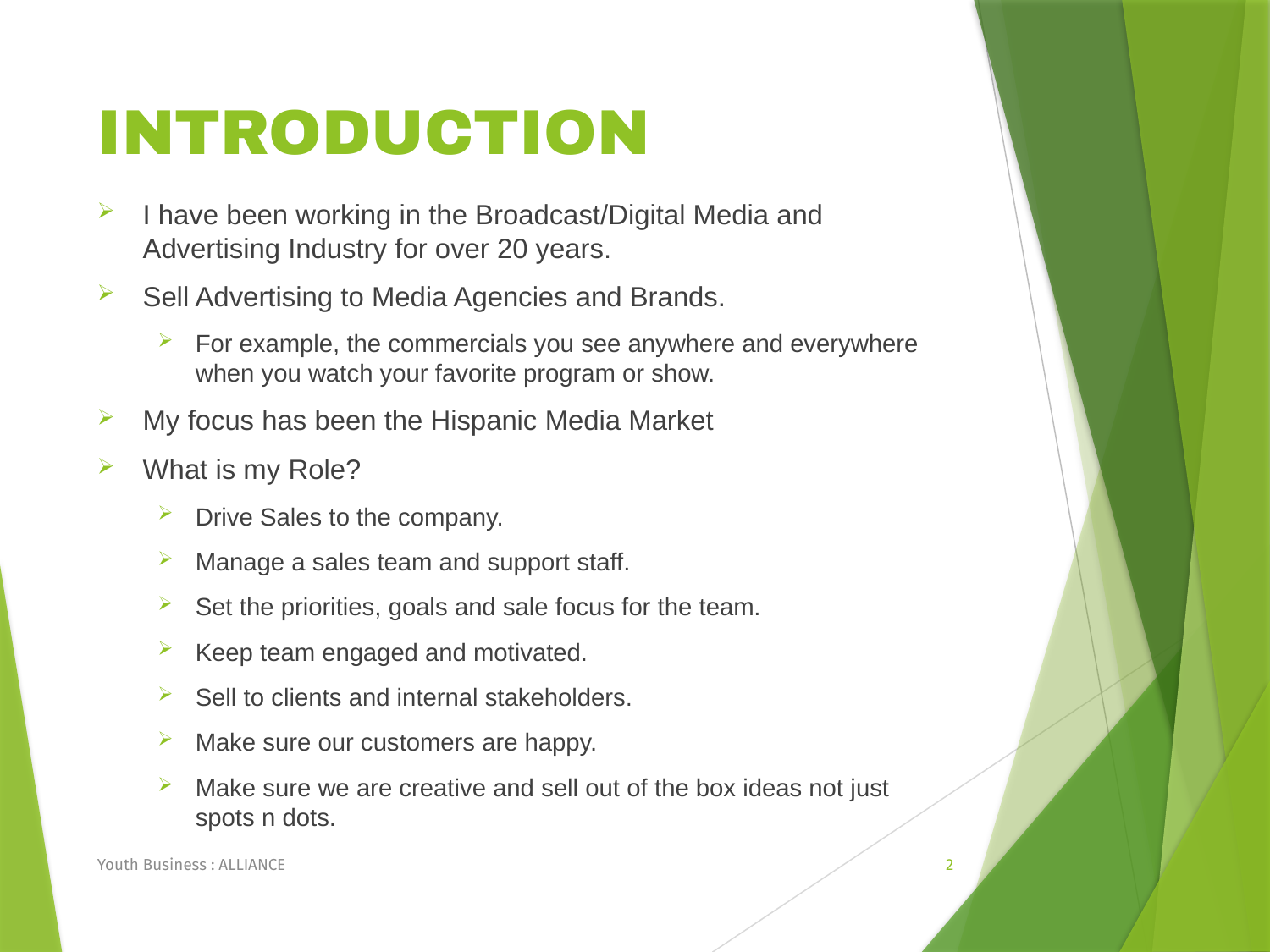

# INTRODUCTION
I have been working in the Broadcast/Digital Media and Advertising Industry for over 20 years.
Sell Advertising to Media Agencies and Brands.
For example, the commercials you see anywhere and everywhere when you watch your favorite program or show.
My focus has been the Hispanic Media Market
What is my Role?
Drive Sales to the company.
Manage a sales team and support staff.
Set the priorities, goals and sale focus for the team.
Keep team engaged and motivated.
Sell to clients and internal stakeholders.
Make sure our customers are happy.
Make sure we are creative and sell out of the box ideas not just spots n dots.
Youth Business : ALLIANCE
2